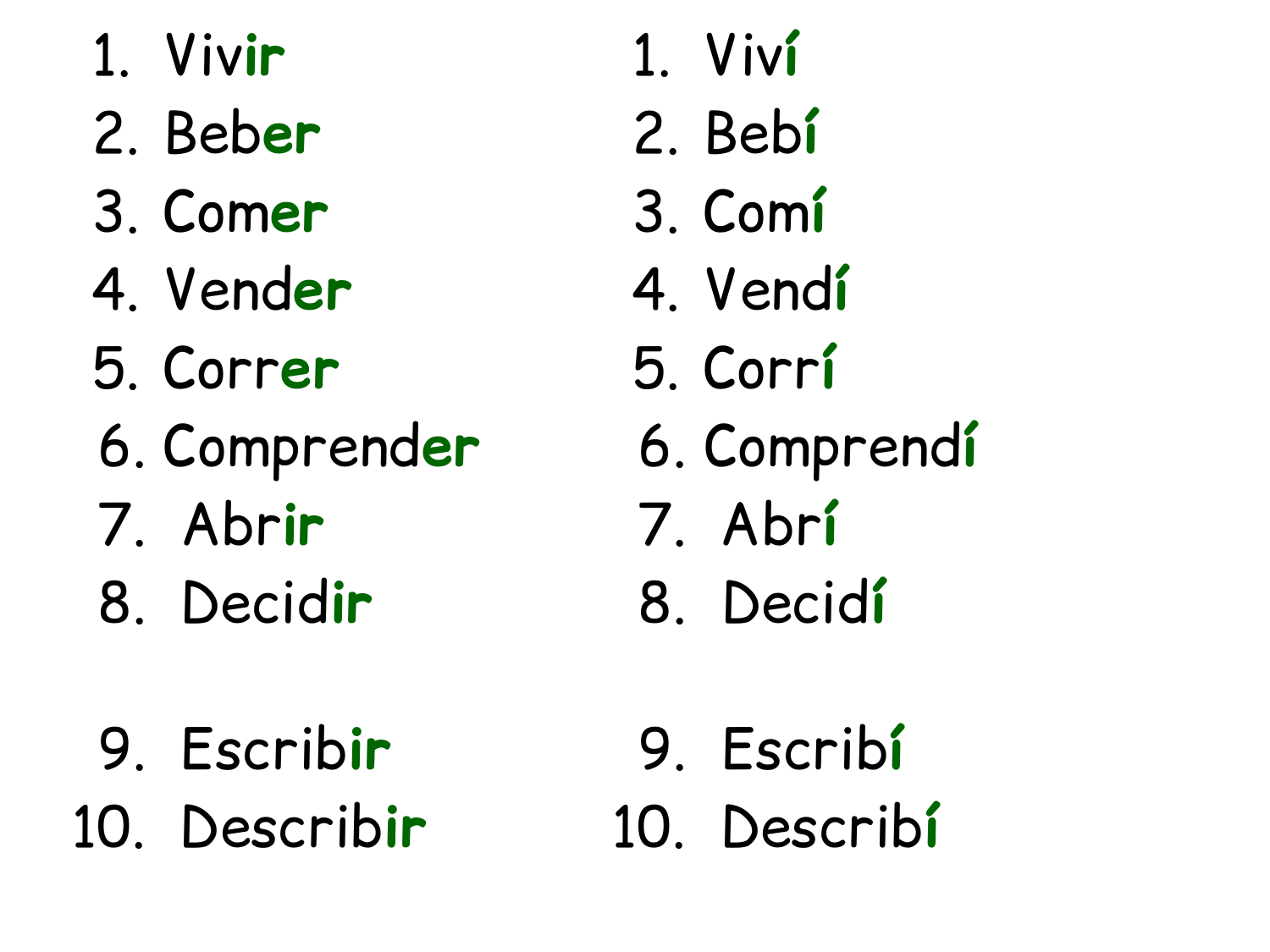

Vivir
Beber
Comer
Vender
Correr
   6. Comprender
   7.  Abrir
   8.  Decidir
   9.  Escribir
 10.  Describir
Viví
Bebí
Comí
Vendí
Corrí
   6. Comprendí
   7.  Abrí
   8.  Decidí
   9.  Escribí
 10.  Describí